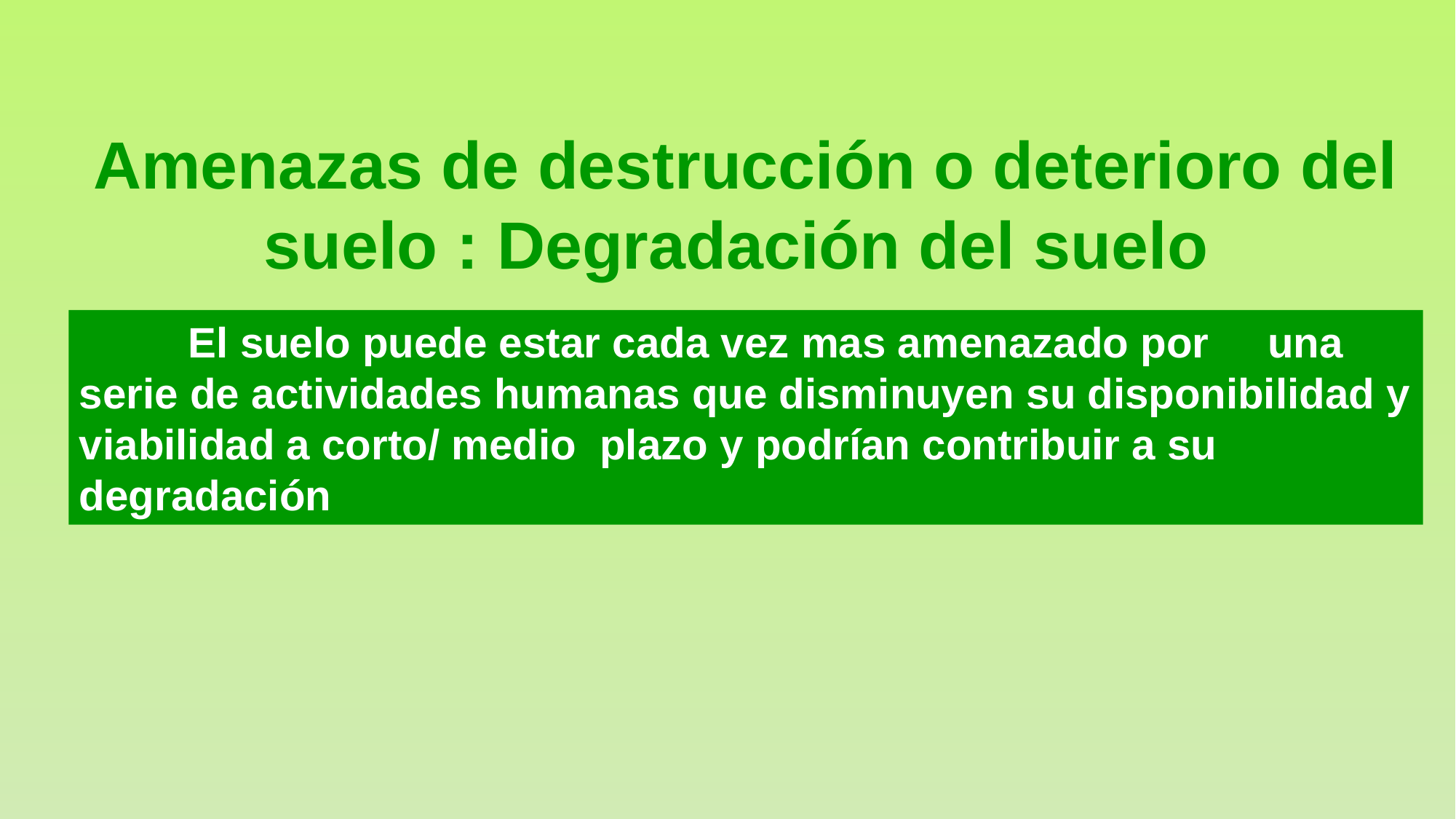

# Amenazas de destrucción o deterioro del suelo : Degradación del suelo
	El suelo puede estar cada vez mas amenazado por     una serie de actividades humanas que disminuyen su disponibilidad y viabilidad a corto/ medio  plazo y podrían contribuir a su degradación